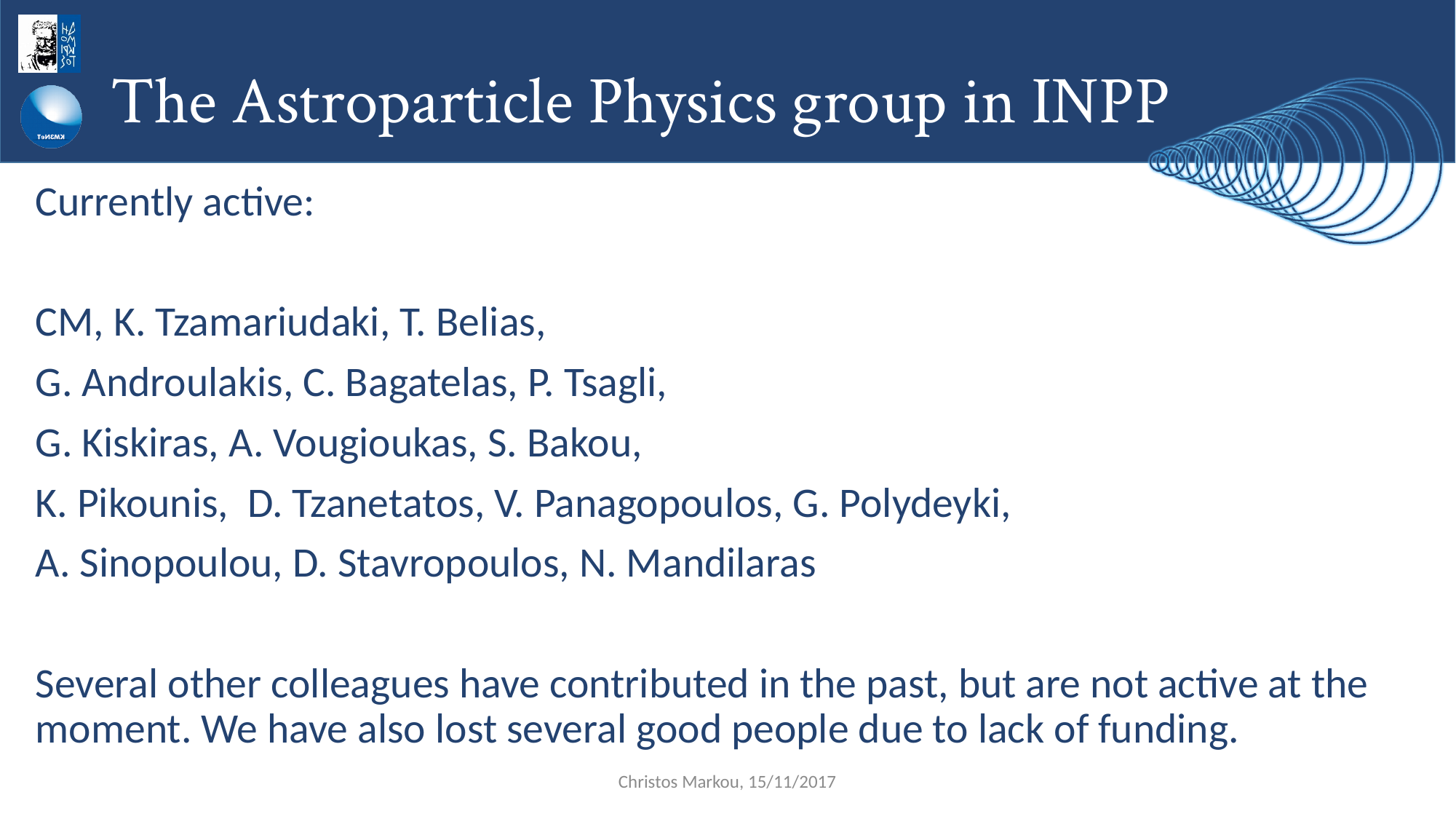

# The Astroparticle Physics group in INPP
Currently active:

CM, K. Tzamariudaki, T. Belias,
G. Androulakis, C. Bagatelas, P. Tsagli,
G. Kiskiras, A. Vougioukas, S. Bakou,
K. Pikounis,  D. Tzanetatos, V. Panagopoulos, G. Polydeyki,
A. Sinopoulou, D. Stavropoulos, N. Mandilaras

Several other colleagues have contributed in the past, but are not active at the moment. We have also lost several good people due to lack of funding.
Christos Markou, 15/11/2017